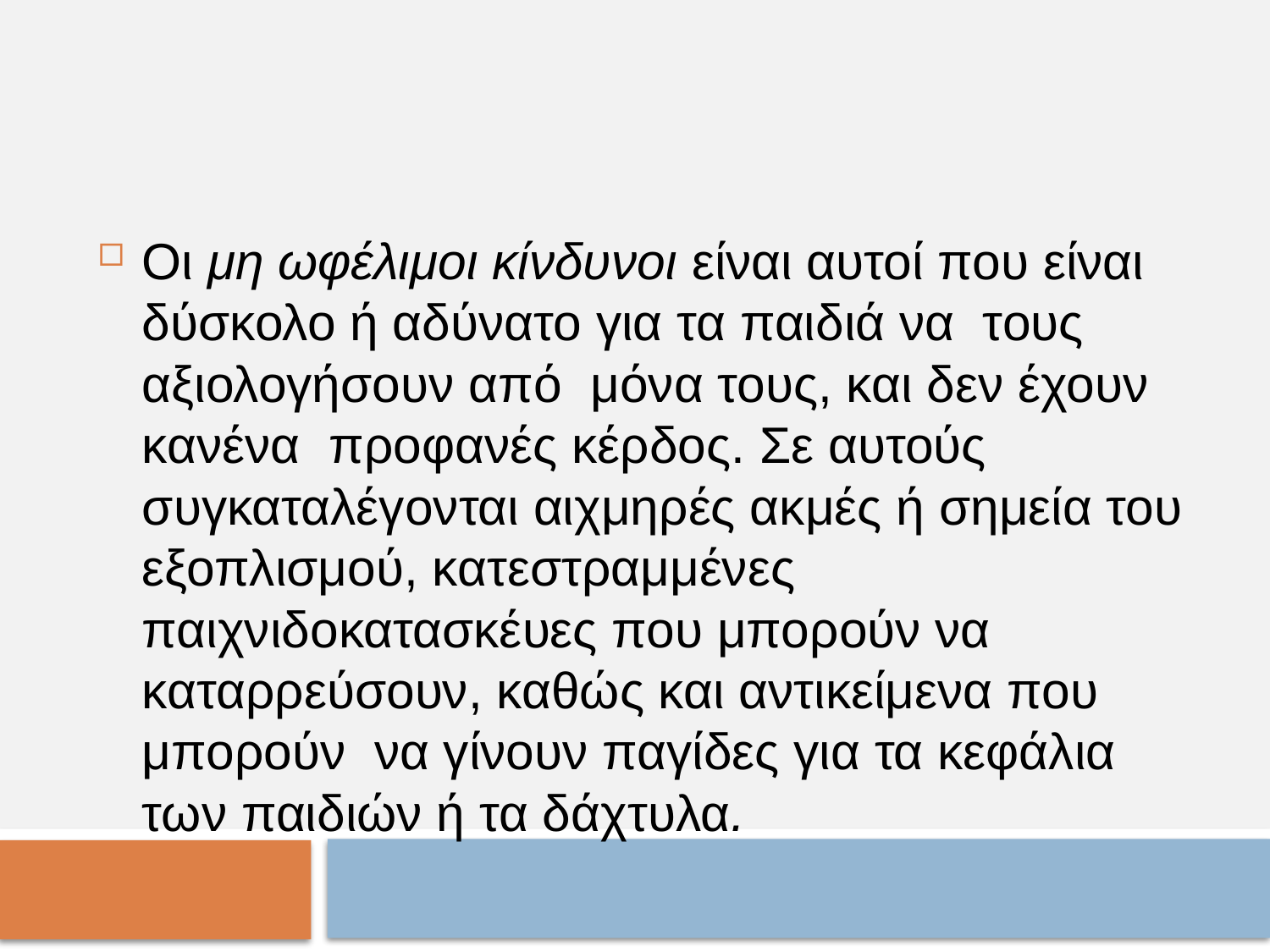

Οι μη ωφέλιμοι κίνδυνοι είναι αυτοί που είναι δύσκολο ή αδύνατο για τα παιδιά να  τους αξιολογήσουν από  μόνα τους, και δεν έχουν κανένα  προφανές κέρδος. Σε αυτούς συγκαταλέγονται αιχμηρές ακμές ή σημεία του εξοπλισμού, κατεστραμμένες παιχνιδοκατασκέυες που μπορούν να καταρρεύσουν, καθώς και αντικείμενα που μπορούν  να γίνουν παγίδες για τα κεφάλια των παιδιών ή τα δάχτυλα.